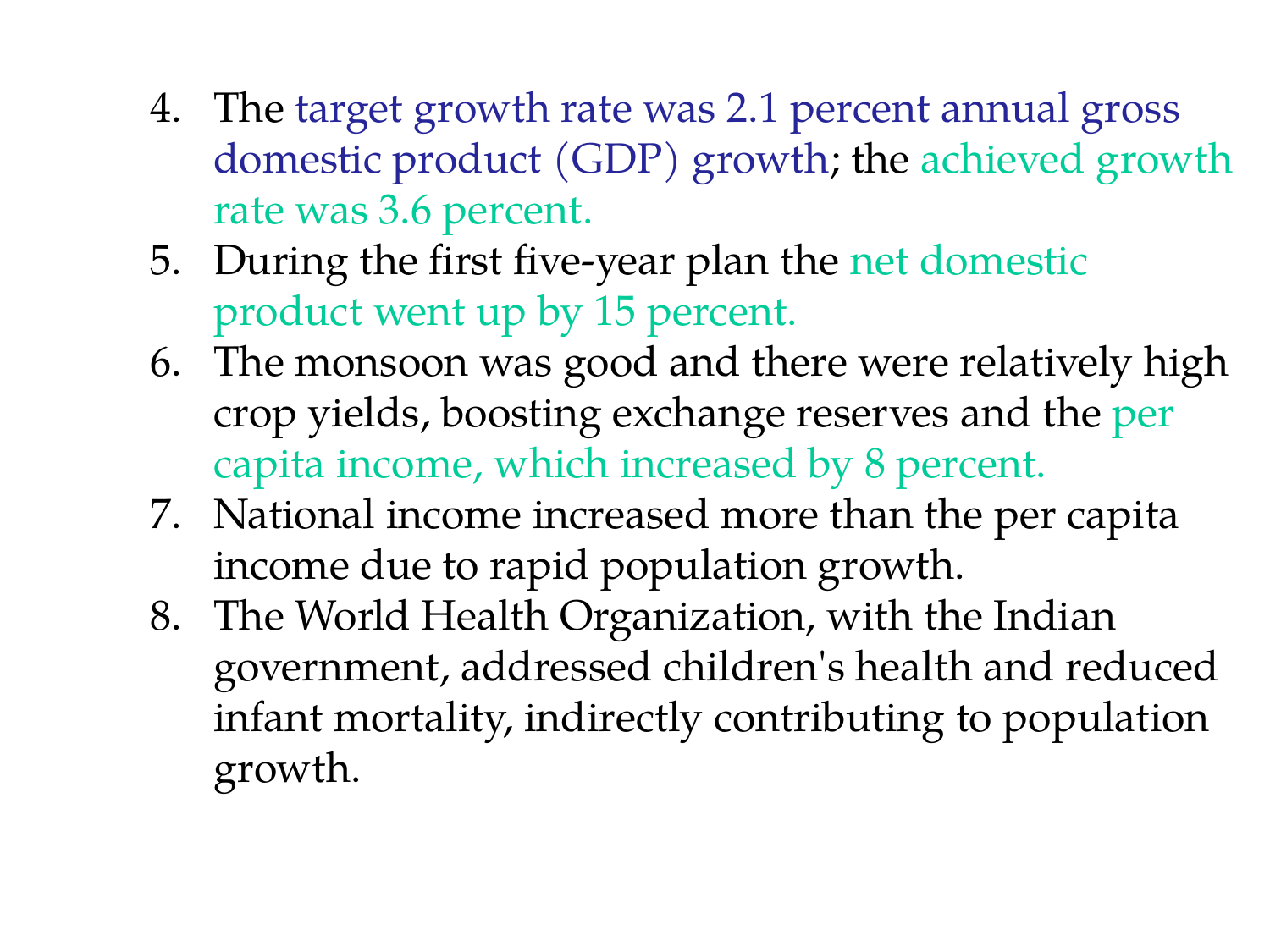

The target growth rate was 2.1 percent annual gross domestic product (GDP) growth; the achieved growth rate was 3.6 percent.
During the first five-year plan the net domestic product went up by 15 percent.
The monsoon was good and there were relatively high crop yields, boosting exchange reserves and the per capita income, which increased by 8 percent.
National income increased more than the per capita income due to rapid population growth.
The World Health Organization, with the Indian government, addressed children's health and reduced infant mortality, indirectly contributing to population growth.